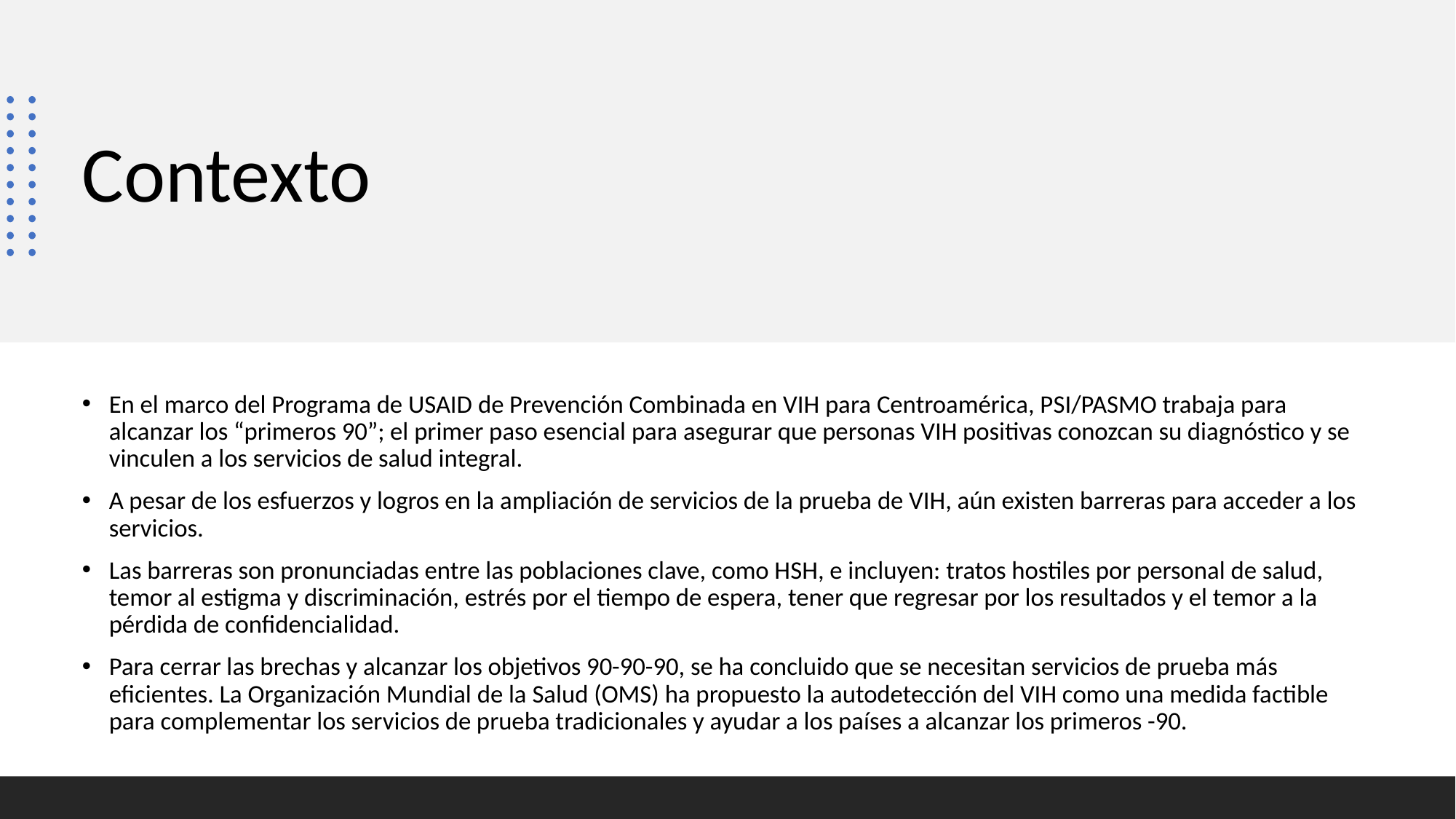

# Contexto

En el marco del Programa de USAID de Prevención Combinada en VIH para Centroamérica, PSI/PASMO trabaja para alcanzar los “primeros 90”; el primer paso esencial para asegurar que personas VIH positivas conozcan su diagnóstico y se vinculen a los servicios de salud integral.
A pesar de los esfuerzos y logros en la ampliación de servicios de la prueba de VIH, aún existen barreras para acceder a los servicios.
Las barreras son pronunciadas entre las poblaciones clave, como HSH, e incluyen: tratos hostiles por personal de salud, temor al estigma y discriminación, estrés por el tiempo de espera, tener que regresar por los resultados y el temor a la pérdida de confidencialidad.
Para cerrar las brechas y alcanzar los objetivos 90-90-90, se ha concluido que se necesitan servicios de prueba más eficientes. La Organización Mundial de la Salud (OMS) ha propuesto la autodetección del VIH como una medida factible para complementar los servicios de prueba tradicionales y ayudar a los países a alcanzar los primeros -90.